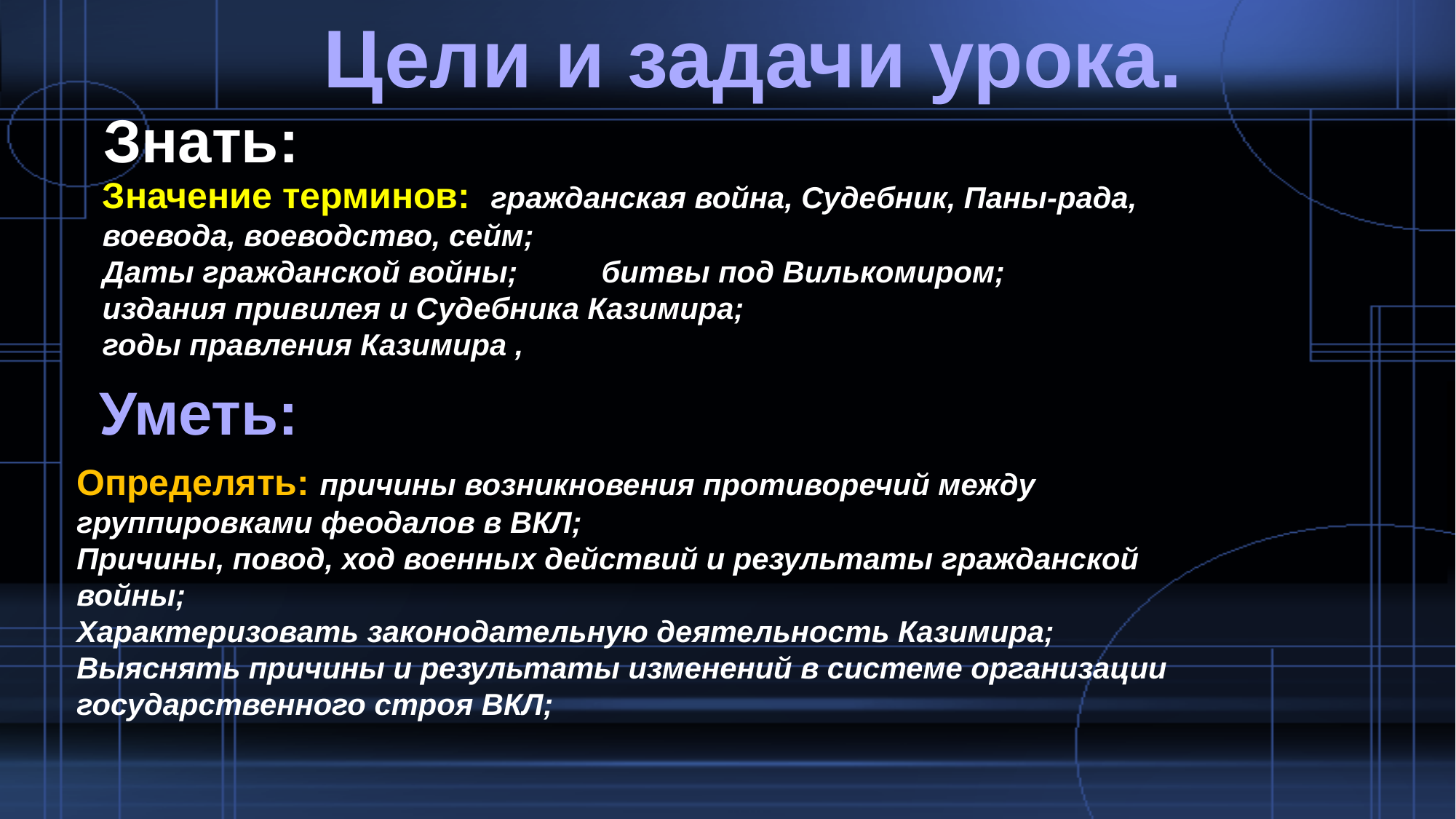

Цели и задачи урока.
Знать:
Значение терминов:  гражданская война, Судебник, Паны-рада, воевода, воеводство, сейм;
Даты гражданской войны;          битвы под Вилькомиром;
издания привилея и Судебника Казимира;
годы правления Казимира ,
Уметь:
Определять: причины возникновения противоречий между группировками феодалов в ВКЛ;
Причины, повод, ход военных действий и результаты гражданской войны;
Характеризовать законодательную деятельность Казимира;
Выяснять причины и результаты изменений в системе организации  государственного строя ВКЛ;